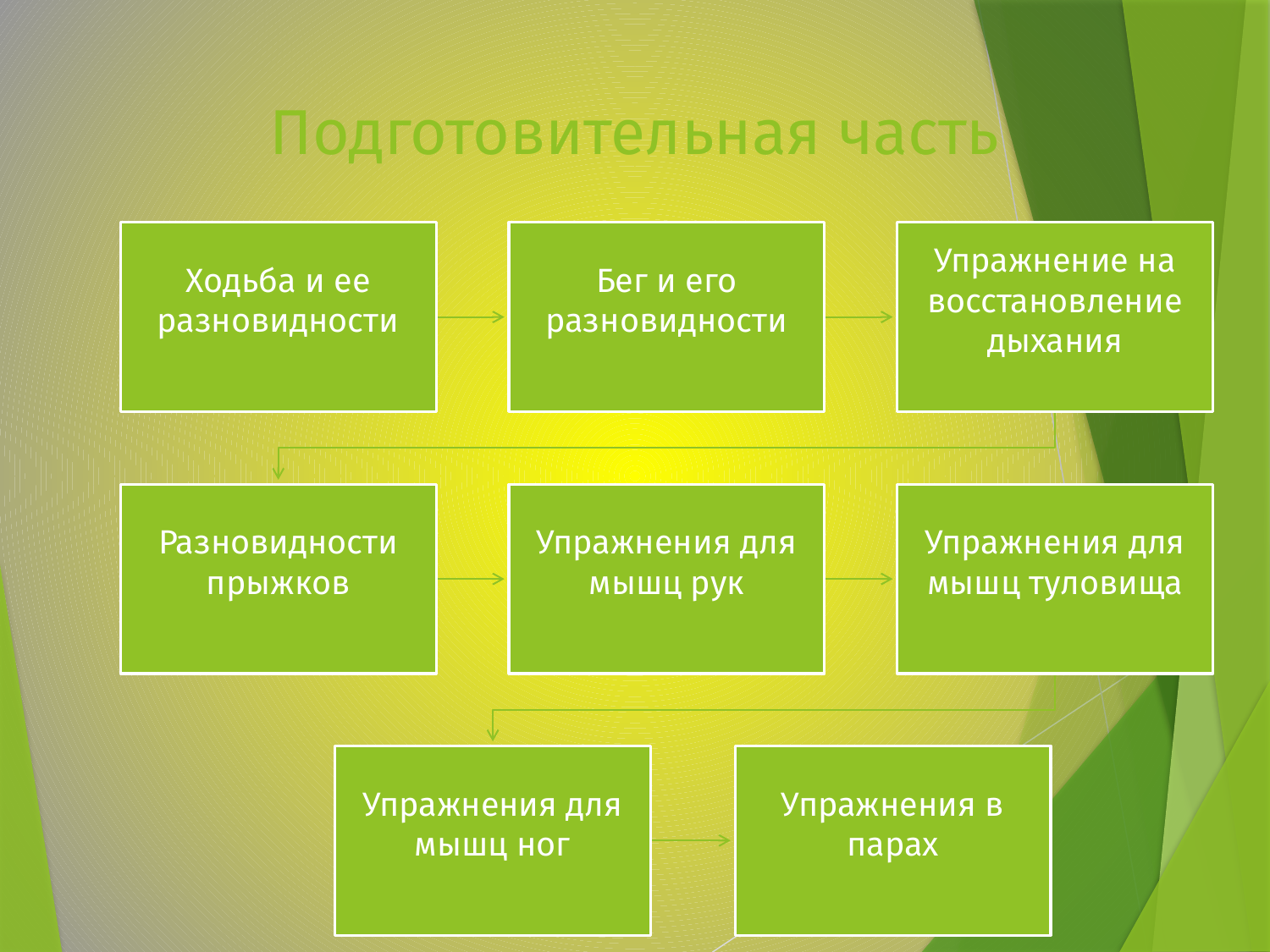

# Подготовительная часть

Ходьба и ее разновидности

Бег и его разновидности

Упражнение на восстановление дыхания

Разновидности прыжков

Упражнения для мышц рук

Упражнения для мышц туловища

Упражнения для мышц ног

Упражнения в парах